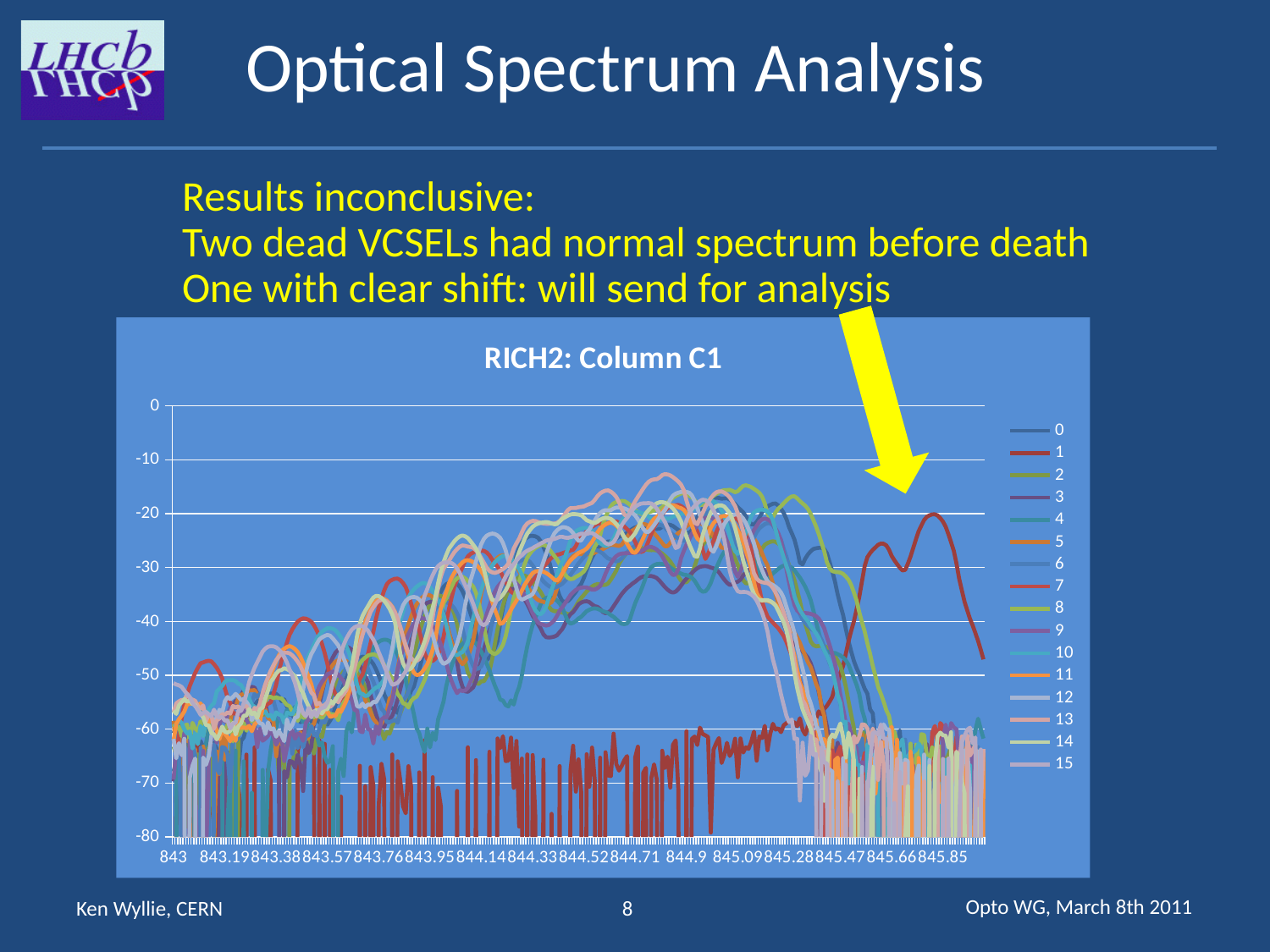

Optical Spectrum Analysis
Results inconclusive:
Two dead VCSELs had normal spectrum before death
One with clear shift: will send for analysis

### Chart: RICH2: Column C1

| Category |  |  |  |  |  |  |  |  |  |  |  |  |  |  |  |  |
|---|---|---|---|---|---|---|---|---|---|---|---|---|---|---|---|---|
| 843 | -60.783 | -210.0 | -63.215 | -69.693 | -67.868 | -58.442 | -60.832 | -61.945 | -59.042 | -69.334 | -59.465 | -62.12800000000002 | -61.8 | -56.943000000000005 | -56.56500000000001 | -51.469 |
| 843.01 | -59.601000000000006 | -72.536 | -64.725 | -65.71400000000003 | -65.976 | -64.01 | -60.62800000000002 | -64.05799999999999 | -59.867000000000004 | -63.754000000000005 | -59.368 | -59.036 | -65.404 | -55.201 | -57.16300000000001 | -51.70500000000001 |
| 843.02 | -63.86 | -210.0 | -63.537000000000006 | -210.0 | -210.0 | -59.69000000000001 | -63.516999999999996 | -61.215 | -59.54600000000001 | -63.867000000000004 | -58.255 | -58.146 | -62.586000000000006 | -54.838 | -55.575 | -51.870999999999995 |
| 843.03 | -63.955999999999996 | -210.0 | -62.063 | -64.407 | -66.85599999999998 | -68.748 | -80.839 | -58.02800000000001 | -61.328 | -64.966 | -58.862 | -57.488 | -64.844 | -54.559000000000005 | -54.993 | -52.157000000000004 |
| 843.04 | -60.244 | -62.973000000000006 | -61.786 | -210.0 | -66.9 | -62.013000000000005 | -63.071000000000005 | -55.279 | -59.372 | -60.70200000000001 | -60.064 | -56.71 | -61.776 | -54.8 | -54.42 | -52.838 |
| 843.05 | -64.05599999999998 | -68.81 | -78.07299999999998 | -210.0 | -210.0 | -62.155 | -64.13899999999998 | -53.603 | -59.12600000000001 | -210.0 | -60.79600000000003 | -55.423 | -210.0 | -53.385 | -54.89 | -53.49 |
| 843.06 | -59.885 | -64.77 | -62.309999999999995 | -70.2 | -210.0 | -62.324000000000005 | -68.959 | -51.997 | -62.26200000000002 | -62.06500000000001 | -60.407000000000004 | -55.29600000000003 | -69.02299999999998 | -54.185 | -54.69600000000001 | -54.002 |
| 843.07 | -62.707 | -210.0 | -64.62599999999996 | -66.84500000000001 | -66.17899999999999 | -210.0 | -62.52200000000001 | -50.779 | -58.812999999999995 | -67.057 | -63.591 | -55.28200000000001 | -66.798 | -54.515 | -55.289 | -55.056000000000004 |
| 843.08 | -61.585 | -62.213 | -65.86999999999999 | -210.0 | -210.0 | -63.72300000000001 | -64.782 | -49.578 | -59.835 | -67.243 | -60.779 | -54.92500000000001 | -65.45 | -54.72100000000001 | -55.491 | -55.697 |
| 843.09 | -66.218 | -62.929 | -64.634 | -210.0 | -210.0 | -210.0 | -210.0 | -48.609 | -60.479000000000006 | -90.384 | -62.78 | -55.51 | -210.0 | -55.697 | -56.433 | -56.388 |
| 843.1 | -62.19000000000001 | -78.62399999999998 | -210.0 | -76.713 | -210.0 | -210.0 | -63.446999999999996 | -47.771 | -58.534000000000006 | -210.0 | -59.405 | -55.22500000000002 | -210.0 | -56.157000000000004 | -57.109 | -57.340999999999994 |
| 843.11 | -63.335 | -66.51 | -68.813 | -66.87799999999999 | -63.843999999999994 | -63.22100000000001 | -72.87199999999999 | -47.60800000000001 | -61.22300000000001 | -64.027 | -61.26300000000001 | -56.17400000000001 | -65.263 | -55.60500000000001 | -57.833999999999996 | -57.004000000000005 |
| 843.12 | -65.488 | -70.849 | -63.064 | -210.0 | -62.67100000000001 | -66.483 | -66.44700000000005 | -47.413000000000004 | -58.77800000000001 | -85.505 | -58.46800000000001 | -57.148 | -66.60799999999999 | -58.516999999999996 | -59.191 | -56.77 |
| 843.13 | -60.879999999999995 | -77.333 | -78.384 | -65.981 | -59.95399999999999 | -210.0 | -63.876999999999995 | -47.315 | -58.864000000000004 | -65.187 | -56.29700000000001 | -58.641000000000005 | -65.081 | -57.340999999999994 | -59.312 | -57.23900000000001 |
| 843.14 | -62.60800000000001 | -72.57 | -65.463 | -210.0 | -60.96800000000001 | -210.0 | -210.0 | -47.423 | -60.642 | -61.69000000000001 | -55.655 | -58.355999999999995 | -61.212 | -57.281000000000006 | -60.69800000000002 | -57.588 |
| 843.15 | -62.575 | -68.46400000000003 | -71.74100000000004 | -210.0 | -59.277 | -81.695 | -62.836000000000006 | -47.962 | -60.888999999999996 | -60.368 | -55.167 | -58.958 | -58.815999999999995 | -59.948 | -60.95099999999999 | -56.38099999999999 |
| 843.16 | -63.62000000000001 | -65.725 | -210.0 | -210.0 | -60.17200000000001 | -64.14 | -67.094 | -48.60200000000001 | -59.458999999999996 | -62.526 | -52.986000000000004 | -60.201 | -57.78200000000001 | -58.364000000000004 | -61.9 | -57.576 |
| 843.1700000000003 | -70.051 | -210.0 | -210.0 | -65.843 | -60.06200000000001 | -68.299 | -68.27499999999999 | -49.480999999999995 | -59.855999999999995 | -59.48 | -52.509 | -61.882 | -56.393 | -58.02500000000001 | -60.909000000000006 | -57.855 |
| 843.18000000000029 | -63.289 | -76.86999999999999 | -64.98500000000001 | -210.0 | -63.977000000000004 | -59.616 | -63.312 | -50.541000000000004 | -59.764 | -57.13800000000001 | -51.991 | -60.073 | -56.967000000000006 | -57.209 | -59.52 | -57.72800000000002 |
| 843.19 | -67.935 | -210.0 | -210.0 | -62.93 | -210.0 | -65.647 | -63.497 | -52.403999999999996 | -59.983999999999995 | -58.59900000000001 | -51.22900000000001 | -60.843999999999994 | -54.809000000000005 | -57.29300000000001 | -60.464000000000006 | -58.419000000000004 |
| 843.2 | -210.0 | -64.32199999999999 | -210.0 | -59.839999999999996 | -78.081 | -59.01 | -64.60499999999999 | -54.133 | -59.315 | -57.164 | -50.934000000000005 | -61.440999999999995 | -54.015 | -56.879999999999995 | -60.64 | -58.352999999999994 |
| 843.21 | -68.55299999999998 | -210.0 | -66.10199999999999 | -59.339999999999996 | -64.94400000000005 | -58.661 | -71.55799999999999 | -55.085 | -58.406000000000006 | -55.98 | -50.92 | -62.256 | -54.436 | -57.12300000000001 | -60.306000000000004 | -59.879000000000005 |
| 843.22 | -65.051 | -81.096 | -59.776 | -55.406000000000006 | -210.0 | -55.78 | -60.999 | -57.089000000000006 | -62.274 | -56.16800000000001 | -50.876000000000005 | -61.005 | -54.024 | -55.70800000000001 | -58.806000000000004 | -58.946000000000005 |
| 843.23 | -64.46400000000003 | -210.0 | -210.0 | -54.767 | -63.985 | -55.955 | -62.24500000000001 | -57.058 | -59.12300000000001 | -55.694 | -51.086000000000006 | -62.181000000000004 | -53.458999999999996 | -55.964000000000006 | -60.983000000000004 | -58.829 |
| 843.24 | -67.432 | -70.804 | -60.66800000000001 | -54.529 | -210.0 | -54.17 | -61.62900000000001 | -57.779 | -61.121 | -56.452999999999996 | -51.583000000000006 | -57.927 | -53.952999999999996 | -55.77 | -59.464000000000006 | -56.575 |
| 843.25 | -62.19800000000002 | -75.043 | -59.349000000000004 | -53.737 | -210.0 | -53.617000000000004 | -57.815 | -58.02200000000001 | -60.439 | -57.488 | -51.78800000000001 | -59.759 | -54.607000000000006 | -56.5 | -58.916000000000004 | -56.656000000000006 |
| 843.26 | -61.53 | -210.0 | -59.204 | -52.753 | -65.962 | -53.446000000000005 | -58.354 | -58.36 | -58.864000000000004 | -56.363 | -52.639 | -59.68 | -54.419000000000004 | -55.69600000000001 | -57.489000000000004 | -55.17200000000001 |
| 843.27000000000032 | -59.547000000000004 | -64.712 | -57.22500000000002 | -52.764 | -210.0 | -53.31399999999999 | -55.848 | -58.078 | -60.284000000000006 | -58.213 | -53.486000000000004 | -59.852 | -54.943999999999996 | -55.70500000000001 | -57.472 | -53.471000000000004 |
| 843.28000000000031 | -58.184000000000005 | -210.0 | -57.306999999999995 | -52.577000000000005 | -210.0 | -52.787000000000006 | -56.013000000000005 | -58.343 | -58.22400000000001 | -59.28 | -54.339000000000006 | -59.376000000000005 | -55.72800000000002 | -56.848 | -56.274 | -51.29500000000002 |
| 843.2900000000003 | -56.70800000000001 | -210.0 | -57.02200000000001 | -52.14 | -71.799 | -52.815999999999995 | -55.033 | -57.409000000000006 | -58.575 | -60.194 | -55.493 | -60.39 | -58.323 | -57.02500000000001 | -57.231 | -49.882 |
| 843.3 | -55.609 | -63.385999999999996 | -56.694 | -52.302 | -210.0 | -52.72100000000001 | -53.478 | -56.682 | -57.66500000000001 | -59.078 | -55.83 | -59.13 | -57.327000000000005 | -56.04 | -56.92400000000001 | -48.613 |
| 843.31 | -54.836000000000006 | -210.0 | -56.474000000000004 | -53.346000000000004 | -210.0 | -53.49800000000001 | -54.066 | -56.139 | -56.42200000000001 | -63.336000000000006 | -56.653999999999996 | -58.619 | -58.22300000000001 | -56.418 | -57.936 | -47.576 |
| 843.31999999999971 | -54.29300000000001 | -210.0 | -57.043000000000006 | -53.616 | -210.0 | -53.88699999999999 | -53.403000000000006 | -57.039 | -55.757000000000005 | -59.857 | -57.324000000000005 | -58.569 | -58.935 | -55.26000000000001 | -56.29600000000003 | -46.609 |
| 843.3299999999997 | -53.965 | -210.0 | -57.412 | -54.287000000000006 | -67.55599999999998 | -56.586000000000006 | -53.59300000000001 | -56.29100000000001 | -55.14 | -62.15 | -57.063 | -56.076 | -59.02200000000001 | -53.26600000000001 | -55.974000000000004 | -45.59300000000001 |
| 843.33999999999969 | -53.909000000000006 | -210.0 | -57.10800000000001 | -55.09200000000001 | -86.91700000000004 | -56.26900000000001 | -54.039 | -55.72500000000002 | -54.826 | -61.761 | -56.685 | -54.42100000000001 | -60.879999999999995 | -51.63200000000001 | -54.24200000000001 | -45.033 |
| 843.34999999999968 | -53.28 | -67.46 | -57.13800000000001 | -57.858999999999995 | -67.901 | -57.909000000000006 | -54.19900000000001 | -55.258 | -54.026 | -61.23900000000001 | -57.59200000000001 | -52.413999999999994 | -58.734 | -50.315 | -52.809000000000005 | -44.69800000000002 |
| 843.35999999999967 | -53.448 | -69.57 | -58.88399999999999 | -57.747 | -63.753 | -58.22000000000001 | -54.104000000000006 | -55.023 | -53.99200000000001 | -60.107000000000006 | -57.352 | -50.083999999999996 | -60.044000000000004 | -49.13200000000001 | -51.22500000000002 | -44.591 |
| 843.37 | -53.29400000000001 | -210.0 | -60.322 | -59.999 | -61.082 | -58.564 | -54.688 | -53.443000000000005 | -54.27200000000001 | -61.33 | -58.213 | -48.636 | -59.869 | -48.150999999999996 | -50.536 | -44.627 |
| 843.38 | -53.466 | -210.0 | -61.077000000000005 | -63.667 | -59.749 | -65.05499999999999 | -56.585 | -51.76300000000001 | -54.07 | -62.873999999999995 | -56.870999999999995 | -47.388999999999996 | -61.385999999999996 | -47.19500000000002 | -49.688 | -44.800999999999995 |
| 843.39 | -53.910999999999994 | -210.0 | -68.513 | -61.827000000000005 | -57.23800000000002 | -60.418 | -57.74500000000001 | -49.29900000000003 | -54.24500000000001 | -61.9 | -57.26500000000002 | -46.31099999999999 | -60.305 | -46.539 | -49.141000000000005 | -45.241 |
| 843.4 | -54.802 | -210.0 | -63.897000000000006 | -210.0 | -58.499 | -62.869 | -58.545 | -47.28200000000001 | -54.29900000000003 | -61.27200000000001 | -57.449000000000005 | -45.486999999999995 | -61.14 | -46.042 | -49.006 | -45.77500000000001 |
| 843.41 | -54.49200000000001 | -210.0 | -63.437000000000005 | -67.78 | -57.92200000000001 | -62.656000000000006 | -61.136 | -45.582 | -54.895 | -65.973 | -58.864000000000004 | -45.06200000000001 | -62.22800000000002 | -45.805 | -48.697 | -46.62900000000001 |
| 843.42 | -55.79700000000001 | -210.0 | -210.0 | -68.938 | -56.408 | -61.48 | -62.906000000000006 | -43.909000000000006 | -55.526 | -63.433 | -56.931000000000004 | -44.749 | -58.209 | -45.800999999999995 | -48.858 | -47.650999999999996 |
| 843.43 | -56.471000000000004 | -210.0 | -66.589 | -65.893 | -57.369 | -61.19600000000001 | -60.007000000000005 | -42.474000000000004 | -55.72900000000001 | -61.17800000000001 | -57.10200000000001 | -44.58 | -60.018 | -45.92400000000001 | -49.12300000000001 | -48.972 |
| 843.43999999999971 | -57.42200000000001 | -210.0 | -66.268 | -66.048 | -56.42400000000001 | -62.153999999999996 | -64.532 | -41.479000000000006 | -56.76000000000001 | -60.24500000000001 | -57.251000000000005 | -44.787000000000006 | -59.203 | -46.309000000000005 | -49.751000000000005 | -50.083000000000006 |
| 843.4499999999997 | -58.063 | -210.0 | -64.119 | -67.17699999999998 | -55.858999999999995 | -62.5 | -60.17400000000001 | -40.66900000000001 | -57.474000000000004 | -61.759 | -56.322 | -45.13 | -57.892 | -46.843 | -50.16500000000001 | -51.452 |
| 843.4599999999997 | -57.66300000000001 | -63.986999999999995 | -65.237 | -64.729 | -57.49 | -62.95399999999999 | -63.524 | -40.02500000000001 | -58.479000000000006 | -60.79800000000002 | -55.09800000000001 | -45.7 | -57.69500000000002 | -47.497 | -51.345 | -53.305 |
| 843.47 | -58.715 | -61.69600000000001 | -65.661 | -66.71700000000003 | -57.76600000000001 | -60.56800000000001 | -60.962 | -39.64 | -57.117000000000004 | -61.044000000000004 | -52.385 | -46.54 | -54.661 | -48.29000000000001 | -52.59500000000001 | -55.488 |
| 843.48 | -58.388999999999996 | -60.398 | -65.52199999999999 | -71.481 | -58.69000000000001 | -61.72100000000001 | -63.351 | -39.433 | -57.898 | -62.16200000000001 | -49.78200000000001 | -47.689 | -52.67500000000001 | -49.443000000000005 | -53.31399999999999 | -57.03800000000001 |
| 843.49 | -58.38699999999999 | -64.338 | -64.925 | -61.789 | -57.465 | -61.894000000000005 | -61.388999999999996 | -39.483999999999995 | -57.815 | -58.836000000000006 | -47.803999999999995 | -48.948 | -49.489000000000004 | -50.757000000000005 | -54.677 | -57.60200000000001 |
| 843.5 | -57.66800000000001 | -61.949000000000005 | -61.703 | -64.44800000000002 | -60.712 | -61.614000000000004 | -61.114000000000004 | -39.704 | -57.214000000000006 | -58.16600000000001 | -46.342 | -50.23900000000001 | -47.379999999999995 | -51.848 | -55.747 | -56.067 |
| 843.51 | -58.476000000000006 | -63.184000000000005 | -61.563 | -63.345 | -59.153999999999996 | -59.399 | -59.413999999999994 | -40.053000000000004 | -57.54600000000001 | -56.56 | -45.373000000000005 | -51.62000000000001 | -46.085 | -53.18 | -56.916999999999994 | -57.79100000000001 |
| 843.52 | -59.17200000000001 | -61.153000000000006 | -64.548 | -58.563 | -61.118 | -59.033 | -60.948 | -40.703 | -57.79200000000002 | -55.362 | -44.259 | -53.588 | -45.17100000000001 | -53.734 | -56.749 | -56.683 |
| 843.53 | -57.687000000000005 | -210.0 | -61.513000000000005 | -57.78800000000001 | -60.903000000000006 | -57.203 | -61.318 | -41.642 | -56.96800000000001 | -53.376999999999995 | -43.19900000000001 | -55.757000000000005 | -44.204 | -55.400999999999996 | -56.429 | -57.658 |
| 843.54 | -58.806000000000004 | -62.071000000000005 | -60.919000000000004 | -55.349000000000004 | -63.048 | -54.361000000000004 | -59.843999999999994 | -42.771 | -57.72100000000001 | -52.050999999999995 | -42.49200000000001 | -56.743 | -43.339000000000006 | -55.109 | -56.679 | -56.367000000000004 |
| 843.55 | -59.01 | -210.0 | -61.45099999999999 | -53.231 | -62.46800000000001 | -52.73900000000001 | -58.448 | -44.213 | -57.898 | -51.183 | -41.915 | -57.219 | -42.949999999999996 | -55.939 | -57.09300000000001 | -56.076 |
| 843.56 | -58.893 | -62.72000000000001 | -58.863 | -50.95399999999999 | -65.114 | -50.955 | -58.783 | -45.916000000000004 | -57.247 | -50.485 | -41.556999999999995 | -56.64 | -42.694 | -55.489000000000004 | -56.26900000000001 | -55.888 |
| 843.57 | -59.152 | -210.0 | -57.413999999999994 | -49.12600000000001 | -66.231 | -49.879000000000005 | -57.391000000000005 | -47.939 | -56.653999999999996 | -49.78200000000001 | -41.26800000000002 | -56.81699999999999 | -42.5 | -55.013999999999996 | -56.315999999999995 | -55.044000000000004 |
| 843.58 | -58.391000000000005 | -67.509 | -54.633 | -47.757000000000005 | -65.91400000000004 | -48.806000000000004 | -56.57 | -50.327000000000005 | -57.22800000000002 | -49.604000000000006 | -41.247 | -57.737 | -42.656000000000006 | -55.852999999999994 | -54.686 | -53.42400000000001 |
| 843.59 | -57.501000000000005 | -69.037 | -53.471000000000004 | -46.681000000000004 | -63.150999999999996 | -48.055 | -54.9 | -52.443000000000005 | -57.19500000000002 | -49.29900000000003 | -41.388999999999996 | -57.579 | -43.16300000000001 | -55.438 | -55.26200000000002 | -51.332 |
| 843.6 | -55.462 | -210.0 | -51.95399999999999 | -45.78500000000001 | -210.0 | -47.446000000000005 | -53.645 | -53.493 | -57.426 | -49.524 | -41.66300000000001 | -57.503 | -43.800999999999995 | -54.29900000000003 | -54.61 | -49.827000000000005 |
| 843.61 | -54.823 | -210.0 | -50.95099999999999 | -45.26500000000002 | -67.74100000000004 | -47.20500000000001 | -52.24200000000001 | -54.156000000000006 | -58.351 | -49.851 | -42.253 | -56.423 | -44.435 | -55.027 | -53.697 | -47.829 |
| 843.62 | -53.24 | -72.514 | -50.019000000000005 | -44.952 | -65.477 | -47.079 | -50.69200000000002 | -54.73300000000001 | -56.376999999999995 | -50.513999999999996 | -42.994 | -56.78500000000001 | -45.509 | -54.02 | -53.345 | -45.91 |
| 843.63 | -51.69200000000002 | -210.0 | -49.253 | -44.69900000000001 | -68.698 | -47.185 | -49.818999999999996 | -54.37 | -55.016000000000005 | -51.024 | -43.761 | -55.821000000000005 | -46.833999999999996 | -53.472 | -52.641000000000005 | -44.367000000000004 |
| 843.64 | -50.372 | -210.0 | -49.109 | -44.66500000000001 | -60.378 | -47.363 | -48.51 | -54.01 | -54.28500000000001 | -52.544000000000004 | -44.618 | -54.73300000000001 | -48.091 | -52.73600000000001 | -52.157000000000004 | -43.201 |
| 843.65 | -48.98 | -210.0 | -48.659000000000006 | -44.882 | -58.849999999999994 | -47.945 | -47.870999999999995 | -54.251000000000005 | -52.485 | -53.394000000000005 | -45.818 | -53.2 | -49.376999999999995 | -51.400999999999996 | -50.476000000000006 | -42.315 |
| 843.66 | -48.09600000000001 | -210.0 | -48.77 | -45.257000000000005 | -60.59600000000001 | -48.513999999999996 | -47.315 | -53.036 | -51.155 | -54.54600000000001 | -47.53200000000001 | -50.652 | -51.246 | -50.26300000000001 | -48.443999999999996 | -41.547000000000004 |
| 843.6700000000003 | -47.382 | -210.0 | -49.19500000000002 | -46.031000000000006 | -56.79300000000001 | -49.44 | -47.055 | -52.704 | -50.117000000000004 | -56.455999999999996 | -49.645 | -48.2 | -53.60200000000001 | -48.65 | -45.583999999999996 | -41.101000000000006 |
| 843.68000000000029 | -46.978 | -210.0 | -49.518 | -46.802 | -54.403000000000006 | -50.364000000000004 | -47.127 | -52.144000000000005 | -48.77200000000001 | -56.53200000000001 | -51.815999999999995 | -45.8 | -55.74500000000001 | -46.64 | -42.613 | -40.866 |
| 843.69 | -46.749 | -66.798 | -50.251000000000005 | -48.083000000000006 | -52.781000000000006 | -51.784000000000006 | -47.315 | -50.650999999999996 | -47.771 | -60.343999999999994 | -53.309999999999995 | -43.526 | -55.846999999999994 | -44.336000000000006 | -40.357 | -40.758 |
| 843.7 | -46.545 | -210.0 | -51.176 | -49.034000000000006 | -51.053000000000004 | -52.478 | -47.7 | -49.822 | -47.16500000000001 | -60.574000000000005 | -53.458 | -41.556000000000004 | -55.273 | -42.493 | -39.005 | -40.926 |
| 843.71 | -46.59 | -70.57299999999998 | -52.19800000000002 | -50.183 | -49.572 | -54.633 | -48.059000000000005 | -48.197 | -46.688 | -57.302 | -53.865 | -40.061 | -55.93 | -40.913000000000004 | -38.023 | -41.209 |
| 843.72 | -46.79300000000001 | -210.0 | -54.09500000000001 | -51.29700000000001 | -47.74200000000001 | -55.62800000000002 | -48.71800000000001 | -46.07 | -46.330999999999996 | -59.982 | -53.73900000000001 | -38.940999999999995 | -55.418 | -39.583000000000006 | -37.184000000000005 | -41.72300000000001 |
| 843.73 | -47.27500000000001 | -67.02599999999998 | -55.472 | -53.68 | -46.209 | -56.89 | -50.04 | -43.985 | -46.19500000000002 | -60.203 | -53.16500000000001 | -37.73800000000002 | -55.489000000000004 | -38.21800000000001 | -36.300999999999995 | -42.566 |
| 843.74 | -47.910999999999994 | -70.468 | -57.413999999999994 | -55.577000000000005 | -44.976000000000006 | -58.082 | -51.16900000000001 | -41.88699999999999 | -46.091 | -62.66500000000001 | -52.691 | -36.781000000000006 | -54.923 | -37.379999999999995 | -35.572 | -43.376999999999995 |
| 843.75 | -48.903000000000006 | -210.0 | -57.986000000000004 | -57.26300000000001 | -44.19900000000001 | -58.704 | -52.607000000000006 | -39.46 | -46.26800000000002 | -59.407000000000004 | -52.26200000000002 | -36.204 | -55.007000000000005 | -36.681000000000004 | -35.25 | -44.432 |
| 843.76 | -50.03800000000001 | -73.94700000000005 | -60.66300000000001 | -58.71 | -43.786 | -59.436 | -54.755 | -37.435 | -46.591 | -60.946000000000005 | -52.075 | -35.915 | -54.12000000000001 | -36.197 | -35.29800000000002 | -45.731 |
| 843.77000000000032 | -51.38099999999999 | -66.44300000000003 | -60.23900000000001 | -58.885999999999996 | -43.513999999999996 | -58.96 | -56.214000000000006 | -35.756 | -47.216 | -58.231 | -51.449999999999996 | -35.76200000000002 | -53.277 | -36.021 | -35.624 | -46.92100000000001 |
| 843.78000000000031 | -53.513000000000005 | -69.27199999999999 | -61.828 | -59.636 | -43.385 | -57.92200000000001 | -56.752 | -34.26200000000002 | -48.058 | -57.812999999999995 | -50.76500000000002 | -35.826 | -51.900999999999996 | -36.06200000000001 | -36.16600000000001 | -48.279 |
| 843.7900000000003 | -54.648 | -210.0 | -60.555 | -58.277 | -43.42400000000001 | -56.619 | -58.72900000000001 | -33.09500000000001 | -48.821000000000005 | -57.818999999999996 | -49.29600000000003 | -36.13200000000001 | -49.357 | -36.306999999999995 | -36.83 | -49.452 |
| 843.8 | -55.888 | -210.0 | -60.836999999999996 | -58.213 | -43.631 | -54.31699999999999 | -58.691 | -32.536 | -49.893 | -55.956999999999994 | -47.509 | -36.66000000000001 | -47.42200000000001 | -36.73200000000002 | -37.659000000000006 | -50.77800000000001 |
| 843.81 | -56.114000000000004 | -64.696 | -59.375 | -57.516999999999996 | -44.209 | -53.971000000000004 | -58.49 | -32.26000000000001 | -50.59800000000001 | -54.604000000000006 | -45.888999999999996 | -37.28200000000001 | -45.010999999999996 | -37.388999999999996 | -38.701 | -51.776 |
| 843.81999999999971 | -56.312 | -210.0 | -58.385999999999996 | -56.21800000000001 | -45.147000000000006 | -51.558 | -58.26200000000002 | -32.07 | -52.257000000000005 | -52.012 | -43.92400000000001 | -38.24 | -42.03 | -38.335 | -40.16200000000001 | -51.62200000000002 |
| 843.8299999999997 | -57.005 | -65.968 | -58.31399999999999 | -54.473000000000006 | -46.256 | -48.838 | -58.818999999999996 | -32.056999999999995 | -53.469 | -48.982 | -41.79700000000001 | -39.681000000000004 | -40.002 | -39.552 | -42.92400000000001 | -51.396 |
| 843.83999999999969 | -55.78 | -69.641 | -57.050999999999995 | -52.503 | -47.836000000000006 | -46.06200000000001 | -56.88099999999999 | -32.31699999999999 | -54.109 | -46.803000000000004 | -39.909000000000006 | -41.324000000000005 | -38.469 | -41.003 | -46.061 | -50.79400000000001 |
| 843.84999999999968 | -55.77200000000001 | -74.294 | -55.73500000000002 | -50.335 | -49.136 | -43.858999999999995 | -54.69000000000001 | -32.873000000000005 | -55.201 | -45.143 | -38.112 | -42.88099999999999 | -37.026 | -42.873000000000005 | -47.77 | -50.042 |
| 843.85999999999967 | -54.79100000000001 | -75.616 | -54.303999999999995 | -48.113 | -50.949000000000005 | -42.127 | -54.073 | -33.63500000000001 | -55.367000000000004 | -43.71800000000001 | -36.573 | -44.759 | -36.213 | -44.465 | -48.734 | -49.253 |
| 843.87 | -54.303000000000004 | -66.861 | -52.015 | -45.60200000000001 | -53.23900000000001 | -40.534000000000006 | -52.983000000000004 | -35.009 | -55.979000000000006 | -42.345 | -35.52 | -46.685 | -35.749 | -45.82 | -48.983999999999995 | -47.99200000000001 |
| 843.88 | -52.843 | -70.71700000000003 | -49.352999999999994 | -43.676 | -55.003 | -39.134 | -51.559000000000005 | -36.73200000000002 | -54.78200000000001 | -41.312999999999995 | -34.67 | -48.29300000000001 | -35.523 | -46.800999999999995 | -48.70200000000001 | -45.779 |
| 843.89 | -52.08 | -210.0 | -46.553000000000004 | -42.256 | -57.19800000000002 | -37.805 | -49.372 | -38.378 | -54.22100000000001 | -40.480000000000004 | -34.076 | -49.512 | -35.45399999999999 | -47.333000000000006 | -47.962 | -42.830999999999996 |
| 843.9 | -50.309000000000005 | -210.0 | -44.185 | -40.697 | -59.784000000000006 | -36.835 | -46.645 | -39.79100000000001 | -53.96800000000001 | -39.888 | -33.56800000000001 | -49.949999999999996 | -35.558 | -47.326 | -47.006 | -40.52500000000001 |
| 843.91 | -49.005 | -68.02599999999998 | -42.16800000000001 | -39.156000000000006 | -60.734 | -36.118 | -45.38099999999999 | -41.639 | -53.008 | -39.501000000000005 | -33.184000000000005 | -49.88099999999999 | -35.932 | -46.993 | -46.181000000000004 | -38.79300000000001 |
| 843.92 | -46.908 | -210.0 | -40.49800000000001 | -37.704 | -62.73800000000002 | -35.607000000000006 | -43.915 | -43.848 | -51.938 | -39.376999999999995 | -32.897000000000006 | -49.42400000000001 | -36.537000000000006 | -46.103 | -45.041000000000004 | -36.991 |
| 843.93 | -43.943999999999996 | -62.036 | -39.010999999999996 | -36.852 | -64.222 | -35.186 | -42.26500000000002 | -45.946999999999996 | -50.852999999999994 | -39.496 | -32.86 | -48.76200000000002 | -37.516999999999996 | -44.857 | -43.69500000000002 | -35.212 |
| 843.93999999999971 | -41.75 | -210.0 | -37.86 | -36.53200000000001 | -59.888 | -35.058 | -40.985 | -47.021 | -49.433 | -39.704 | -33.09800000000001 | -47.919000000000004 | -39.104000000000006 | -43.567 | -42.006 | -33.93 |
| 843.9499999999997 | -40.418 | -210.0 | -36.72600000000001 | -36.370000000000005 | -63.38099999999999 | -35.16800000000001 | -39.74200000000001 | -47.336999999999996 | -47.569 | -40.197 | -33.59300000000001 | -46.624 | -40.869 | -41.948 | -39.73900000000001 | -32.569 |
| 843.9599999999997 | -38.92 | -68.909 | -35.888 | -36.352 | -60.676 | -35.438 | -38.606 | -47.330999999999996 | -45.061 | -40.897000000000006 | -34.309999999999995 | -45.26200000000002 | -42.543000000000006 | -39.153999999999996 | -37.461000000000006 | -31.396999999999988 |
| 843.97 | -37.257000000000005 | -210.0 | -35.326 | -36.49800000000001 | -62.015 | -35.913000000000004 | -37.661 | -46.919000000000004 | -42.516999999999996 | -41.79600000000003 | -35.07 | -43.385999999999996 | -44.4 | -36.26000000000001 | -35.355999999999995 | -30.408999999999985 |
| 843.98 | -35.69800000000002 | -70.86 | -35.16600000000001 | -36.74 | -58.16900000000001 | -36.647000000000006 | -36.977000000000004 | -46.066 | -40.67100000000001 | -42.95099999999999 | -36.03800000000001 | -39.779 | -46.03 | -33.846999999999994 | -32.888999999999996 | -29.718 |
| 843.99 | -34.476000000000006 | -74.349 | -35.259 | -37.241 | -56.574000000000005 | -37.604000000000006 | -36.552 | -44.907000000000004 | -38.59300000000001 | -44.332 | -37.086000000000006 | -37.548 | -47.28 | -31.664 | -30.665 | -29.29599999999999 |
| 844 | -33.59900000000001 | -210.0 | -35.524 | -38.286 | -54.875 | -38.781000000000006 | -36.385999999999996 | -42.882 | -36.664 | -45.878 | -38.70200000000001 | -35.912 | -47.891000000000005 | -30.214 | -28.98799999999999 | -29.08 |
| 844.01 | -33.086999999999996 | -210.0 | -36.012 | -40.002 | -52.004000000000005 | -40.184000000000005 | -36.463 | -40.16600000000001 | -35.677 | -47.779 | -40.72600000000001 | -34.508 | -47.653000000000006 | -29.47499999999999 | -27.659 | -29.033 |
| 844.02 | -32.845 | -210.0 | -36.575 | -42.16300000000001 | -50.015 | -42.02500000000001 | -36.62900000000001 | -37.717000000000006 | -34.631 | -49.645 | -42.894000000000005 | -32.939 | -47.27200000000001 | -28.732 | -26.48199999999999 | -29.06499999999999 |
| 844.03 | -32.73800000000002 | -210.0 | -37.392 | -43.683 | -48.289 | -43.861000000000004 | -36.999 | -35.536 | -33.556999999999995 | -51.10800000000001 | -45.026 | -31.832 | -46.407000000000004 | -27.9 | -25.79899999999999 | -29.172 |
| 844.04 | -32.76800000000002 | -210.0 | -38.63800000000001 | -45.469 | -46.749 | -45.249 | -37.573 | -33.553999999999995 | -32.497 | -52.333000000000006 | -46.127 | -30.956 | -45.448 | -27.145 | -25.121 | -29.527 |
| 844.05 | -33.019000000000005 | -71.45 | -40.452 | -47.548 | -45.458999999999996 | -46.283 | -38.503 | -32.287000000000006 | -32.005 | -53.302 | -46.29500000000002 | -30.191 | -44.143 | -26.573 | -24.59 | -30.187 |
| 844.06 | -33.553000000000004 | -210.0 | -42.916999999999994 | -50.476000000000006 | -44.72200000000002 | -47.252 | -39.684000000000005 | -31.065999999999985 | -31.75 | -52.741 | -45.95399999999999 | -29.57 | -42.458999999999996 | -26.11700000000001 | -24.21 | -31.013000000000005 |
| 844.07 | -34.385999999999996 | -210.0 | -45.643 | -52.131 | -44.167 | -47.943000000000005 | -41.335 | -29.938 | -31.682 | -52.913999999999994 | -45.712 | -29.035 | -40.01 | -25.892 | -24.042 | -32.201 |
| 844.08 | -35.52 | -210.0 | -47.43 | -52.975 | -43.73600000000001 | -47.352999999999994 | -43.486000000000004 | -28.76799999999999 | -31.98799999999999 | -52.827000000000005 | -44.996 | -28.696000000000005 | -36.923 | -25.966999999999985 | -24.19 | -33.27500000000001 |
| 844.09 | -36.99800000000001 | -63.358999999999995 | -49.49800000000001 | -53.063 | -43.51 | -46.689 | -45.66300000000001 | -27.94499999999999 | -32.482 | -52.327000000000005 | -43.701 | -28.623 | -34.611000000000004 | -26.109000000000005 | -24.524 | -34.376999999999995 |
| 844.1 | -38.526 | -210.0 | -50.357 | -52.67400000000001 | -43.516999999999996 | -45.155 | -47.139 | -27.462999999999983 | -32.971000000000004 | -51.139 | -41.446000000000005 | -28.74 | -32.352 | -26.172999999999988 | -25.11000000000001 | -35.472 |
| 844.11 | -40.071000000000005 | -210.0 | -51.042 | -52.22300000000001 | -43.72600000000001 | -43.46800000000001 | -48.312999999999995 | -27.21 | -33.54 | -50.133 | -39.358 | -28.995999999999984 | -30.714 | -26.345 | -25.780999999999985 | -36.771 |
| 844.12 | -42.113 | -65.74 | -51.363 | -51.03800000000001 | -44.048 | -40.895 | -48.840999999999994 | -26.954 | -34.68 | -47.548 | -37.469 | -29.399 | -28.878 | -26.81100000000001 | -26.457999999999988 | -38.23000000000001 |
| 844.13 | -44.681000000000004 | -210.0 | -51.62200000000002 | -48.974000000000004 | -44.787000000000006 | -37.482 | -48.74 | -26.829 | -36.609 | -44.689 | -35.81099999999999 | -29.978 | -27.11900000000001 | -27.42799999999999 | -27.511 | -39.577000000000005 |
| 844.14 | -46.553999999999995 | -210.0 | -51.1 | -47.142 | -45.66200000000001 | -34.703 | -48.32 | -26.832 | -38.54600000000001 | -42.215 | -34.12300000000001 | -30.701 | -25.61100000000001 | -28.25999999999999 | -28.83700000000001 | -40.455999999999996 |
| 844.15 | -47.177 | -210.0 | -51.09200000000001 | -45.12500000000002 | -46.758 | -32.983999999999995 | -46.983000000000004 | -26.905999999999985 | -40.99500000000001 | -40.325 | -32.6 | -31.577000000000005 | -24.635000000000005 | -29.15000000000001 | -30.427 | -40.704 |
| 844.16 | -47.17100000000001 | -210.0 | -50.194 | -43.308 | -47.861000000000004 | -31.596 | -45.852 | -27.207 | -43.846999999999994 | -38.633 | -31.46799999999999 | -32.864000000000004 | -24.08199999999999 | -30.04599999999999 | -32.53500000000001 | -40.325 |
| 844.1700000000003 | -46.62900000000001 | -64.196 | -49.231 | -41.62600000000001 | -49.056999999999995 | -30.508 | -42.852 | -27.739 | -45.434000000000005 | -37.12000000000001 | -30.505 | -34.752 | -23.825 | -30.615 | -34.71 | -39.139 |
| 844.18000000000029 | -45.913000000000004 | -210.0 | -47.021 | -40.212 | -50.536 | -29.508 | -40.06200000000001 | -28.52 | -45.868 | -35.641000000000005 | -29.668 | -36.322 | -23.693 | -30.892 | -35.965 | -37.864000000000004 |
| 844.19 | -44.978 | -210.0 | -44.189 | -38.556999999999995 | -51.919000000000004 | -28.724 | -38.403999999999996 | -29.181 | -46.083000000000006 | -34.509 | -28.985999999999983 | -37.76900000000001 | -23.774 | -30.988999999999983 | -36.188 | -36.882 |
| 844.2 | -43.67100000000001 | -61.72500000000002 | -41.446000000000005 | -36.839999999999996 | -53.06 | -28.159 | -36.99500000000001 | -29.836 | -45.77200000000001 | -33.6 | -28.536 | -39.142 | -24.042 | -30.838 | -35.961000000000006 | -35.636 |
| 844.21 | -40.326 | -63.523 | -39.312 | -35.751000000000005 | -54.53500000000001 | -27.82 | -35.506 | -30.624 | -45.213 | -32.975 | -28.129 | -40.458 | -24.515 | -30.58199999999999 | -35.594 | -33.952999999999996 |
| 844.22 | -37.54 | -61.306000000000004 | -37.02200000000001 | -34.964000000000006 | -54.67200000000001 | -27.713 | -34.072 | -31.684 | -44.346999999999994 | -32.499 | -27.830000000000005 | -40.286 | -25.437 | -30.274 | -35.026 | -32.66900000000001 |
| 844.23 | -35.403999999999996 | -65.913 | -35.482 | -34.406000000000006 | -55.53200000000001 | -27.854 | -32.364000000000004 | -32.556000000000004 | -42.774 | -32.241 | -27.861 | -39.573 | -26.800999999999988 | -29.896 | -34.277 | -31.672999999999988 |
| 844.24 | -33.392 | -65.863 | -34.281000000000006 | -34.09500000000001 | -55.78500000000001 | -28.14 | -31.168 | -33.677 | -40.445 | -32.153999999999996 | -28.107 | -38.741 | -28.707999999999988 | -29.254 | -33.29600000000003 | -30.78799999999999 |
| 844.25 | -31.494 | -61.553999999999995 | -33.42500000000001 | -33.965 | -54.659000000000006 | -28.49799999999999 | -30.191 | -34.486999999999995 | -37.858 | -32.217000000000006 | -28.459 | -37.800000000000004 | -30.283999999999985 | -27.951 | -31.874 | -30.107 |
| 844.26 | -29.776 | -70.87499999999999 | -32.749 | -33.967000000000006 | -55.435 | -29.057 | -29.521 | -34.833000000000006 | -35.642 | -32.476000000000006 | -28.916 | -36.96800000000001 | -31.99 | -26.449 | -30.239 | -29.347 |
| 844.27000000000032 | -27.826 | -62.185 | -32.22500000000002 | -34.02800000000001 | -53.478 | -29.742999999999984 | -29.122 | -35.02 | -34.12800000000002 | -32.937000000000005 | -29.56499999999999 | -36.15 | -33.88699999999999 | -25.485999999999983 | -28.495999999999984 | -28.715 |
| 844.28000000000031 | -26.37 | -78.07799999999999 | -31.747 | -34.346000000000004 | -52.17 | -30.681 | -28.812 | -34.994 | -32.656000000000006 | -33.586999999999996 | -30.318 | -35.323 | -35.527 | -24.636 | -27.126 | -28.136 |
| 844.2900000000003 | -25.41999999999999 | -65.46700000000003 | -31.512 | -35.02200000000001 | -50.061 | -31.535 | -28.622 | -34.664 | -31.021 | -34.32 | -31.288999999999984 | -34.276 | -35.971000000000004 | -23.46499999999999 | -25.896 | -27.704999999999988 |
| 844.3 | -24.792 | -210.0 | -31.47999999999999 | -35.879000000000005 | -47.158 | -32.475 | -28.52 | -34.179 | -29.378 | -35.26800000000002 | -32.524 | -33.24200000000001 | -35.761 | -22.418 | -24.741 | -27.209 |
| 844.31 | -24.377 | -64.68199999999999 | -31.695 | -36.78500000000001 | -44.601000000000006 | -33.349999999999994 | -28.56899999999999 | -33.706 | -28.15700000000001 | -36.177 | -34.08 | -32.438 | -35.469 | -21.822 | -23.706 | -26.875 |
| 844.31999999999971 | -24.135000000000005 | -210.0 | -32.173 | -37.784000000000006 | -42.473000000000006 | -34.213 | -28.96499999999999 | -33.16800000000001 | -27.38199999999999 | -37.22800000000002 | -35.524 | -31.678 | -35.273 | -21.508 | -23.044 | -26.63000000000001 |
| 844.3299999999997 | -24.11700000000001 | -64.798 | -32.731 | -38.939 | -40.658 | -34.985 | -29.61800000000001 | -32.439 | -26.779 | -38.438 | -36.945 | -31.029 | -34.913999999999994 | -21.33100000000001 | -22.44199999999999 | -26.393999999999988 |
| 844.33999999999969 | -24.197 | -76.338 | -33.332 | -39.773 | -39.315 | -35.594 | -30.364999999999988 | -31.836 | -26.367 | -39.471000000000004 | -37.949999999999996 | -30.72899999999999 | -33.923 | -21.358 | -22.06 | -26.071000000000005 |
| 844.34999999999968 | -24.460999999999984 | -210.0 | -33.876000000000005 | -40.493 | -38.056999999999995 | -36.03200000000001 | -31.163 | -31.20299999999999 | -26.057 | -40.234 | -38.491 | -30.61600000000001 | -32.19000000000001 | -21.54899999999999 | -21.838 | -25.823 |
| 844.35999999999967 | -25.1 | -210.0 | -34.550000000000004 | -41.328 | -36.786 | -36.243 | -31.92399999999999 | -30.47899999999999 | -25.845 | -40.483999999999995 | -38.66500000000001 | -30.645 | -30.42099999999999 | -21.715 | -21.695 | -25.53 |
| 844.37 | -26.164 | -65.664 | -35.45099999999999 | -42.395 | -36.023 | -36.357 | -32.573 | -29.855 | -25.803999999999988 | -40.636 | -38.182 | -30.773 | -28.912 | -21.805 | -21.61300000000001 | -25.28199999999999 |
| 844.38 | -27.34 | -210.0 | -36.351 | -42.92800000000001 | -35.648 | -36.586000000000006 | -33.06200000000001 | -29.355 | -25.971 | -40.774 | -37.22800000000002 | -31.006 | -27.46499999999999 | -21.87 | -21.539 | -25.001 |
| 844.39 | -28.648 | -210.0 | -37.241 | -43.001000000000005 | -35.499 | -36.747 | -33.427 | -28.669 | -26.49499999999999 | -40.66300000000001 | -35.650999999999996 | -31.332999999999988 | -26.053 | -21.874 | -21.636 | -24.888 |
| 844.4 | -30.536 | -75.71 | -37.876999999999995 | -42.937000000000005 | -35.555 | -36.445 | -33.73900000000001 | -28.19 | -27.15400000000001 | -40.28500000000001 | -34.13500000000001 | -31.731000000000005 | -24.72499999999999 | -21.82 | -21.839 | -24.822 |
| 844.41 | -32.393 | -210.0 | -38.09200000000001 | -42.821000000000005 | -35.77800000000001 | -35.515 | -33.787000000000006 | -27.818 | -27.82 | -39.81099999999999 | -32.852999999999994 | -32.247 | -23.684 | -21.832999999999988 | -21.960999999999984 | -24.678999999999988 |
| 844.42 | -33.809000000000005 | -210.0 | -38.127 | -42.59500000000001 | -36.127 | -33.92100000000001 | -33.564 | -27.642 | -28.45999999999999 | -39.003 | -31.41 | -32.427 | -23.098 | -21.735 | -21.938 | -24.514 |
| 844.43 | -35.29800000000002 | -66.841 | -38.241 | -41.986999999999995 | -36.652 | -32.39 | -33.29900000000003 | -27.518 | -29.355 | -38.001000000000005 | -29.951 | -31.932 | -22.71 | -21.358 | -21.44199999999999 | -24.300999999999988 |
| 844.43999999999971 | -36.247 | -210.0 | -38.385999999999996 | -41.406000000000006 | -37.5 | -31.373 | -32.983999999999995 | -27.339 | -30.24799999999999 | -37.340999999999994 | -28.916 | -31.072 | -22.49499999999999 | -20.818 | -20.959 | -24.297 |
| 844.4499999999997 | -36.382999999999996 | -210.0 | -38.435 | -40.461000000000006 | -38.69600000000001 | -30.398 | -32.465 | -27.161 | -31.300999999999988 | -36.643 | -27.991 | -30.127 | -22.528 | -20.036 | -20.666 | -24.433 |
| 844.4599999999997 | -36.23800000000002 | -210.0 | -38.648 | -39.369 | -39.958999999999996 | -29.327000000000005 | -31.89 | -26.984 | -31.893999999999988 | -35.896 | -26.58499999999999 | -29.31100000000001 | -22.694 | -19.351 | -20.371 | -24.495999999999984 |
| 844.47 | -35.753 | -67.68199999999999 | -38.62600000000001 | -38.667 | -40.402 | -28.408999999999985 | -31.344 | -26.813 | -32.149 | -35.115 | -24.93 | -28.661 | -23.047 | -18.957 | -20.161 | -24.359000000000005 |
| 844.48 | -35.121 | -63.075 | -38.02800000000001 | -38.26300000000001 | -40.277 | -27.884 | -30.624 | -26.709 | -32.06800000000001 | -34.580999999999996 | -23.832999999999988 | -28.193 | -23.607 | -18.954999999999988 | -20.06 | -24.236 |
| 844.49 | -34.502 | -71.597 | -37.20200000000001 | -37.574000000000005 | -39.937000000000005 | -27.545 | -29.977 | -26.031 | -31.719 | -34.16500000000001 | -23.271999999999988 | -27.734000000000005 | -24.42099999999999 | -18.94399999999999 | -20.093 | -24.11800000000001 |
| 844.5 | -33.659000000000006 | -65.614 | -36.326 | -36.821000000000005 | -39.45399999999999 | -27.477 | -29.231000000000005 | -24.960999999999984 | -31.454999999999988 | -33.858999999999995 | -22.96199999999999 | -27.25999999999999 | -25.053999999999988 | -18.807 | -20.163 | -23.88599999999999 |
| 844.51 | -33.012 | -71.65099999999998 | -35.65 | -36.486000000000004 | -39.14 | -27.511 | -28.632 | -24.34 | -31.13400000000001 | -33.713 | -22.763 | -27.052 | -24.954999999999988 | -18.728 | -20.29 | -23.702 |
| 844.52 | -31.892 | -210.0 | -35.056999999999995 | -36.315 | -38.619 | -27.588999999999984 | -28.02 | -23.939 | -30.69 | -33.67200000000001 | -22.64 | -26.822 | -24.161 | -18.652 | -20.736999999999988 | -23.74799999999999 |
| 844.53 | -30.43 | -64.644 | -34.45099999999999 | -36.261 | -38.107000000000006 | -27.56 | -27.485999999999983 | -23.251 | -29.890999999999988 | -33.70200000000001 | -22.645 | -26.466999999999985 | -23.465999999999983 | -18.395 | -21.216 | -23.745999999999984 |
| 844.54 | -29.22499999999999 | -70.68099999999998 | -33.964000000000006 | -36.423 | -37.842 | -27.498999999999985 | -27.112 | -22.759 | -28.681 | -33.86 | -22.75999999999999 | -25.853000000000005 | -22.938 | -18.2 | -21.414 | -23.624 |
| 844.55 | -28.121 | -63.415 | -33.515 | -36.829 | -37.637 | -27.45999999999999 | -26.832999999999988 | -22.465999999999983 | -27.24 | -34.11 | -23.08799999999999 | -25.232 | -22.097 | -17.997 | -21.607 | -23.61000000000001 |
| 844.56 | -27.219 | -69.431 | -33.212 | -37.17500000000001 | -37.58 | -27.242999999999984 | -26.712 | -22.13700000000001 | -26.11700000000001 | -34.076 | -23.861 | -24.399 | -21.273 | -17.449 | -21.739 | -23.864 |
| 844.57 | -26.576 | -210.0 | -33.072 | -37.29300000000001 | -37.66000000000001 | -27.018999999999988 | -26.81400000000001 | -21.838 | -25.319 | -33.835 | -24.797 | -23.478 | -20.433 | -16.76399999999999 | -21.492999999999984 | -24.247 |
| 844.58 | -26.008 | -65.294 | -33.119 | -37.70800000000001 | -37.882 | -26.874 | -27.075 | -21.803 | -24.004 | -33.419000000000004 | -25.505 | -22.74799999999999 | -19.874 | -16.222999999999985 | -21.102 | -24.518999999999988 |
| 844.59 | -25.66 | -210.0 | -33.22100000000001 | -38.247 | -38.115 | -26.58199999999999 | -27.41 | -22.009 | -22.053 | -32.435 | -25.815 | -22.335 | -19.512 | -15.918000000000001 | -20.867 | -24.92499999999999 |
| 844.6 | -25.371 | -64.281 | -33.21 | -38.480999999999995 | -38.251000000000005 | -26.29599999999999 | -27.90799999999999 | -22.04599999999999 | -20.663 | -31.152 | -26.007 | -22.006 | -19.341 | -15.710999999999999 | -20.788999999999984 | -25.454 |
| 844.61 | -25.15400000000001 | -68.583 | -32.931000000000004 | -38.340999999999994 | -38.485 | -25.984 | -28.329 | -21.739 | -19.547999999999988 | -30.044 | -25.857 | -21.744 | -19.39 | -15.681000000000001 | -20.825 | -25.695 |
| 844.62 | -25.143999999999988 | -68.71700000000003 | -32.23000000000001 | -37.946000000000005 | -38.842 | -25.77 | -28.497 | -21.52 | -18.591 | -29.222999999999985 | -25.291 | -21.66 | -19.344 | -15.916 | -20.97599999999999 | -25.592 |
| 844.63 | -25.06199999999999 | -60.833999999999996 | -31.41999999999999 | -37.184000000000005 | -39.156000000000006 | -25.81000000000001 | -28.681 | -21.457999999999988 | -18.074000000000005 | -28.41999999999999 | -24.517 | -21.816 | -19.042 | -16.329 | -21.38199999999999 | -25.271999999999988 |
| 844.64 | -24.65100000000001 | -66.475 | -30.56799999999999 | -36.43 | -39.6 | -25.890999999999988 | -28.842 | -21.44399999999999 | -17.829 | -27.88299999999999 | -23.41999999999999 | -22.171 | -18.863 | -16.904 | -21.912 | -24.474 |
| 844.65 | -24.26199999999999 | -67.687 | -29.31100000000001 | -35.667 | -40.074000000000005 | -26.003 | -28.699000000000005 | -21.629 | -17.709 | -27.552 | -22.171 | -22.713 | -18.846 | -17.885 | -22.523 | -23.277 |
| 844.66 | -24.106000000000005 | -66.834 | -28.492999999999984 | -34.923 | -40.433 | -25.76799999999999 | -28.302 | -21.988999999999983 | -17.643 | -27.401 | -21.31400000000001 | -23.564 | -18.913 | -19.140999999999988 | -23.502 | -22.156 |
| 844.6700000000003 | -23.92199999999999 | -65.72 | -27.805 | -34.329 | -40.513999999999996 | -25.094 | -27.732 | -22.412 | -17.662 | -27.359000000000005 | -20.707 | -24.491 | -19.028 | -20.146999999999988 | -24.404 | -21.4 |
| 844.68000000000029 | -23.54 | -64.988 | -27.275 | -33.777 | -40.375 | -24.329 | -27.18 | -22.869 | -17.956 | -27.31400000000001 | -19.957 | -25.574000000000005 | -19.22 | -20.556 | -24.942999999999984 | -20.78499999999999 |
| 844.69 | -23.167000000000005 | -210.0 | -26.887 | -33.396 | -39.66500000000001 | -23.59 | -26.717 | -23.345 | -18.329 | -27.31000000000001 | -19.597 | -26.41 | -19.508 | -19.83100000000001 | -24.857 | -20.037 |
| 844.7 | -22.822 | -210.0 | -26.588999999999984 | -32.969 | -38.088 | -23.13700000000001 | -26.305 | -24.186 | -18.8 | -27.321000000000005 | -19.593 | -27.15100000000001 | -19.890999999999988 | -18.585999999999984 | -24.257 | -19.31100000000001 |
| 844.71 | -22.532 | -65.249 | -26.432 | -32.634 | -36.614000000000004 | -22.826 | -25.97599999999999 | -25.245999999999984 | -19.282999999999983 | -27.236 | -19.61700000000001 | -27.258 | -20.33400000000001 | -17.674 | -23.633 | -18.701 |
| 844.72 | -22.393 | -63.24200000000001 | -26.33400000000001 | -32.206 | -35.461000000000006 | -22.344 | -25.555 | -26.351 | -19.736 | -27.16 | -19.691 | -26.696000000000005 | -21.037 | -16.868 | -22.659 | -18.39 |
| 844.73 | -22.438 | -210.0 | -26.28799999999999 | -31.856000000000005 | -34.408 | -21.998999999999985 | -24.782999999999983 | -27.129 | -20.009 | -26.95 | -19.815 | -25.6 | -21.98199999999999 | -16.102 | -21.598 | -18.158 |
| 844.74 | -22.574000000000005 | -68.07199999999999 | -26.482999999999983 | -31.669 | -33.12800000000002 | -21.899 | -24.162 | -26.97599999999999 | -20.09 | -26.695 | -20.017 | -24.504 | -22.803 | -15.327 | -20.736999999999988 | -18.06899999999999 |
| 844.75 | -22.678 | -67.17899999999999 | -26.636 | -31.577000000000005 | -31.67 | -22.012 | -23.691 | -26.24 | -19.915 | -26.401 | -20.236 | -23.436 | -23.399 | -14.625 | -19.91 | -18.065999999999985 |
| 844.76 | -22.684 | -210.0 | -26.74499999999999 | -31.54899999999999 | -30.63000000000001 | -22.388 | -23.235 | -25.014 | -19.742999999999984 | -26.171 | -20.55 | -22.525 | -23.366 | -14.071 | -19.29599999999999 | -18.027 |
| 844.77000000000032 | -22.648 | -68.987 | -26.77999999999999 | -31.584 | -29.90499999999999 | -22.952 | -22.797999999999988 | -23.731000000000005 | -19.593 | -26.164 | -21.021 | -21.615 | -22.78199999999999 | -13.768 | -18.785999999999984 | -18.121 |
| 844.78000000000031 | -22.72 | -66.52499999999999 | -26.753 | -31.704999999999988 | -29.553 | -23.612 | -22.484 | -22.524 | -19.408999999999985 | -26.363 | -21.295 | -20.937 | -22.115 | -13.627 | -18.381 | -18.468999999999983 |
| 844.7900000000003 | -22.815 | -69.363 | -26.827000000000005 | -31.94699999999999 | -29.348 | -24.196000000000005 | -22.207 | -21.632 | -19.228 | -26.663 | -21.303 | -20.56799999999999 | -21.374 | -13.587 | -18.077000000000005 | -19.08799999999999 |
| 844.8 | -22.771999999999988 | -210.0 | -27.06199999999999 | -32.438 | -29.305 | -24.79599999999999 | -22.075 | -20.874 | -19.121 | -27.207999999999988 | -21.214 | -20.224 | -20.605 | -13.306000000000004 | -17.88599999999999 | -19.954999999999988 |
| 844.81 | -22.454999999999988 | -64.011 | -27.392 | -33.02 | -29.353000000000005 | -25.45 | -22.196000000000005 | -20.136 | -18.773 | -27.869 | -20.98199999999999 | -19.689 | -20.012 | -12.850000000000005 | -17.85 | -20.682 |
| 844.81999999999971 | -22.11600000000001 | -67.192 | -27.825 | -33.612 | -29.390999999999988 | -26.047 | -22.587 | -19.485999999999983 | -18.291 | -28.794 | -20.858 | -19.032 | -19.354 | -12.66 | -17.959 | -21.529 |
| 844.8299999999997 | -22.009 | -65.082 | -28.295 | -34.09300000000001 | -29.571000000000005 | -26.028 | -23.11000000000001 | -19.011 | -17.896 | -29.800999999999988 | -20.92799999999999 | -18.588999999999984 | -18.449 | -12.717999999999998 | -18.23 | -22.622 |
| 844.83999999999969 | -22.067 | -70.843 | -28.881 | -34.482 | -29.965999999999983 | -25.440999999999985 | -23.51 | -18.683 | -17.508 | -30.842 | -20.849 | -18.395 | -17.357 | -12.893000000000002 | -18.597 | -23.818 |
| 844.84999999999968 | -22.288999999999984 | -62.88699999999999 | -29.625 | -34.645 | -30.368 | -24.79899999999999 | -23.92499999999999 | -18.512 | -17.034 | -31.377 | -20.526 | -18.412 | -16.64 | -13.219999999999999 | -19.042 | -25.199000000000005 |
| 844.85999999999967 | -22.659 | -62.083000000000006 | -30.61300000000001 | -34.47 | -30.63100000000001 | -24.08499999999999 | -24.273 | -18.415 | -16.714 | -31.288999999999984 | -20.418 | -18.581 | -16.285999999999984 | -13.613 | -19.696000000000005 | -26.37 |
| 844.87 | -23.035 | -71.35 | -31.686 | -33.963 | -30.88299999999999 | -23.57 | -24.584 | -18.38899999999999 | -16.462999999999983 | -30.256 | -20.364 | -18.827000000000005 | -16.1 | -14.059000000000005 | -20.48799999999999 | -26.153 |
| 844.88 | -23.39 | -210.0 | -32.435 | -33.332 | -31.133 | -23.248999999999985 | -24.881 | -18.58499999999999 | -16.24499999999999 | -28.219 | -20.125 | -18.97599999999999 | -15.966000000000006 | -14.617999999999999 | -21.47199999999999 | -24.541 |
| 844.89 | -23.65400000000001 | -210.0 | -32.72500000000002 | -32.60500000000001 | -31.313 | -22.847 | -25.035 | -18.954 | -16.22499999999999 | -26.92799999999999 | -19.852 | -19.28799999999999 | -15.903 | -15.635 | -22.827000000000005 | -22.901 |
| 844.9 | -23.626 | -60.369 | -32.712 | -32.047000000000004 | -31.396 | -22.305 | -24.829 | -19.573 | -16.412 | -25.74799999999999 | -19.717 | -19.960999999999984 | -15.951000000000002 | -17.58499999999999 | -24.254 | -21.258 |
| 844.91 | -23.528 | -210.0 | -32.17800000000001 | -31.547999999999988 | -31.578 | -21.974 | -24.412 | -20.273 | -16.639 | -24.76499999999999 | -19.573 | -20.94799999999999 | -16.103000000000005 | -19.217 | -25.625 | -20.071000000000005 |
| 844.92 | -23.067 | -61.786 | -31.142 | -31.01 | -31.892 | -21.816 | -23.771 | -21.075 | -16.99199999999999 | -23.758 | -19.38 | -22.135000000000005 | -16.61900000000001 | -20.26599999999998 | -26.771 | -19.148 |
| 844.93 | -21.88 | -61.370999999999995 | -29.77999999999999 | -30.508 | -32.436 | -21.699000000000005 | -22.954999999999988 | -22.19 | -17.5 | -22.874 | -19.085999999999984 | -23.56799999999999 | -17.640999999999988 | -21.71 | -27.88299999999999 | -18.574000000000005 |
| 844.93999999999971 | -20.65000000000001 | -62.936 | -28.26699999999999 | -30.11600000000001 | -33.247 | -21.599 | -22.201 | -23.294 | -18.064 | -22.12 | -18.615 | -24.602 | -18.984 | -21.963999999999984 | -27.994 | -18.087 |
| 844.9499999999997 | -19.873 | -59.716 | -26.971 | -29.853000000000005 | -34.103 | -21.76199999999999 | -21.472999999999985 | -24.682 | -18.361999999999988 | -21.52 | -18.156 | -25.08 | -20.346 | -20.853000000000005 | -26.404 | -17.64 |
| 844.9599999999997 | -19.159 | -60.905 | -25.847 | -29.76499999999999 | -34.480999999999995 | -22.001 | -20.674 | -26.76499999999999 | -18.364 | -21.041 | -17.724 | -25.055 | -21.61900000000001 | -19.85 | -23.974 | -17.40499999999999 |
| 844.97 | -18.26599999999998 | -61.150999999999996 | -25.092 | -29.711 | -34.407000000000004 | -22.204 | -20.11100000000001 | -28.40499999999999 | -18.413 | -20.802 | -17.466999999999985 | -24.66 | -23.08299999999998 | -18.695 | -22.366 | -17.484 |
| 844.98 | -17.682 | -61.443999999999996 | -24.556 | -29.81000000000001 | -33.832 | -22.61600000000001 | -19.744 | -27.502 | -17.853000000000005 | -20.697 | -17.427 | -23.846 | -25.011 | -17.88 | -21.021999999999988 | -17.824000000000005 |
| 844.99 | -17.332999999999988 | -79.201 | -24.202 | -29.99499999999999 | -32.833999999999996 | -23.318 | -19.4 | -26.222999999999985 | -17.11100000000001 | -20.721 | -17.512 | -22.597 | -26.678 | -17.126 | -19.759 | -18.405999999999985 |
| 845 | -17.109000000000005 | -63.803000000000004 | -23.927 | -30.149 | -31.42199999999999 | -24.194 | -19.136 | -25.003 | -16.681 | -20.952 | -17.7 | -21.76199999999999 | -27.053999999999988 | -16.488999999999983 | -19.027 | -19.38599999999999 |
| 845.01 | -17.053999999999988 | -62.59500000000001 | -23.79 | -30.427 | -30.138000000000005 | -24.875 | -19.189 | -23.472999999999985 | -16.358 | -21.374 | -18.047999999999988 | -21.202 | -26.08499999999999 | -16.044 | -18.623 | -20.346 |
| 845.02 | -17.087 | -61.641000000000005 | -23.81700000000001 | -30.854 | -28.97599999999999 | -25.592 | -19.40799999999999 | -22.312 | -16.059 | -21.957 | -18.53 | -20.777 | -24.648 | -15.865000000000006 | -18.45 | -21.384 |
| 845.03 | -17.218 | -66.27499999999999 | -24.061 | -31.559 | -27.885 | -26.31100000000001 | -19.78799999999999 | -21.594 | -15.758000000000001 | -22.771999999999988 | -19.44799999999999 | -20.491 | -23.071000000000005 | -15.864000000000004 | -18.46499999999999 | -22.7 |
| 845.04 | -17.168 | -64.817 | -24.63000000000001 | -32.23500000000002 | -27.065999999999985 | -26.372 | -20.45999999999999 | -21.059 | -15.626000000000001 | -23.79 | -20.559 | -20.407 | -21.87 | -16.107 | -18.672999999999988 | -24.835 |
| 845.05 | -17.133 | -62.536 | -25.354 | -32.818 | -26.502 | -26.15400000000001 | -21.45299999999999 | -20.636 | -15.62 | -25.11100000000001 | -22.031 | -20.502 | -21.163 | -16.462999999999983 | -19.255 | -27.576 |
| 845.06 | -17.373 | -64.974 | -26.31700000000001 | -33.22700000000001 | -26.056 | -25.532 | -22.468999999999983 | -20.402999999999984 | -15.57 | -26.858 | -23.942999999999984 | -20.752 | -20.707999999999988 | -16.98799999999999 | -19.892 | -30.538 |
| 845.07 | -17.74199999999999 | -64.085 | -27.288999999999984 | -33.076 | -25.696000000000005 | -24.75 | -23.56899999999999 | -20.537 | -15.772 | -29.003 | -25.714 | -21.27 | -20.32 | -17.758 | -21.002 | -32.375 |
| 845.08 | -18.215 | -61.771 | -28.316 | -32.776 | -25.43999999999999 | -24.15700000000001 | -25.227 | -20.779 | -16.011 | -30.777 | -26.96499999999999 | -22.13400000000001 | -20.145 | -18.591 | -22.664 | -33.550000000000004 |
| 845.09 | -18.791 | -68.93 | -29.517 | -32.615 | -25.457999999999988 | -23.712 | -27.211 | -21.161 | -15.828000000000001 | -31.71 | -27.47 | -23.097 | -20.162 | -19.94199999999999 | -24.615 | -34.398 |
| 845.1 | -19.26599999999998 | -61.72000000000001 | -31.169 | -32.237 | -25.681 | -23.49199999999999 | -28.488999999999983 | -21.824000000000005 | -15.307 | -30.754 | -26.609000000000005 | -24.135000000000005 | -20.404 | -21.557 | -26.596 | -34.56800000000001 |
| 845.11 | -19.748999999999985 | -64.335 | -32.343 | -31.471 | -26.039 | -23.413 | -29.024 | -22.94699999999999 | -14.839 | -28.96799999999999 | -25.167000000000005 | -25.357 | -20.90799999999999 | -23.332999999999988 | -28.711 | -34.52 |
| 845.12 | -20.47199999999999 | -63.375 | -32.939 | -30.940999999999985 | -26.663 | -23.465999999999983 | -29.023 | -24.059 | -14.736 | -26.942999999999984 | -23.452 | -26.968999999999983 | -21.731000000000005 | -25.256 | -30.42199999999999 | -34.54600000000001 |
| 845.13 | -21.204 | -63.66000000000001 | -32.894000000000005 | -30.521 | -27.22499999999999 | -23.624 | -27.553 | -25.248999999999985 | -14.873000000000006 | -25.29299999999999 | -21.888 | -28.498999999999985 | -22.91 | -26.998999999999985 | -31.914 | -34.69600000000001 |
| 845.14 | -21.96499999999999 | -62.29800000000002 | -31.669 | -30.02 | -27.936 | -23.911 | -25.553999999999988 | -26.717 | -15.077 | -24.1 | -20.457999999999988 | -30.29299999999999 | -24.08199999999999 | -28.908999999999985 | -33.63800000000001 | -34.997 |
| 845.15 | -22.007 | -60.448 | -30.227 | -29.67 | -28.682 | -24.581 | -24.39 | -29.48199999999999 | -15.405000000000005 | -22.99799999999999 | -19.77999999999999 | -32.72400000000001 | -25.515999999999988 | -31.06799999999999 | -34.92800000000001 | -35.429 |
| 845.16 | -21.512 | -65.84200000000001 | -28.95 | -29.678999999999988 | -29.885 | -25.375 | -23.42499999999999 | -31.783999999999985 | -15.745999999999999 | -22.259 | -19.449 | -34.74500000000001 | -27.327000000000005 | -32.076 | -35.684000000000005 | -36.133 |
| 845.1700000000003 | -20.754 | -61.352 | -27.521 | -29.83100000000001 | -31.274 | -26.25999999999999 | -22.727 | -33.955999999999996 | -16.143999999999988 | -21.47499999999999 | -19.28499999999999 | -35.643 | -29.271999999999988 | -32.53200000000001 | -36.066 | -37.19500000000002 |
| 845.18000000000029 | -19.736999999999988 | -61.658 | -26.47199999999999 | -30.1 | -32.189 | -27.344 | -22.309 | -36.376000000000005 | -16.857 | -21.04899999999999 | -19.242999999999984 | -36.10200000000001 | -30.49 | -32.70800000000001 | -36.097 | -38.379000000000005 |
| 845.19 | -18.96799999999999 | -59.38099999999999 | -25.777 | -30.584 | -32.355 | -28.592 | -21.94799999999999 | -37.855999999999995 | -18.11100000000001 | -20.927 | -19.348 | -36.09800000000001 | -31.674 | -32.826 | -36.063 | -39.923 |
| 845.2 | -18.625 | -63.915 | -25.44499999999999 | -31.375 | -32.206 | -29.597 | -21.755 | -39.080999999999996 | -19.915 | -21.027 | -19.63000000000001 | -36.167 | -32.516000000000005 | -32.897000000000006 | -36.075 | -41.838 |
| 845.21 | -18.385 | -60.878 | -25.236999999999988 | -32.113 | -31.666 | -31.22499999999999 | -21.757 | -39.717000000000006 | -21.07 | -21.372 | -20.140999999999988 | -36.355999999999995 | -32.980000000000004 | -33.176 | -36.214000000000006 | -44.704 |
| 845.22 | -18.159 | -58.996 | -25.11600000000001 | -33.002 | -31.076 | -32.962 | -22.15000000000001 | -40.21800000000001 | -20.622 | -21.97599999999999 | -21.222999999999985 | -36.56500000000001 | -33.216 | -33.776 | -36.556000000000004 | -47.061 |
| 845.23 | -18.107 | -60.083999999999996 | -25.234000000000005 | -34.49 | -30.688 | -34.896 | -23.023 | -40.767 | -19.74499999999999 | -22.751 | -23.0 | -36.888 | -33.572 | -34.63 | -37.06500000000001 | -48.898 |
| 845.24 | -18.485999999999983 | -59.840999999999994 | -25.545 | -36.464000000000006 | -30.244 | -36.63200000000001 | -23.887 | -41.273 | -19.06799999999999 | -23.63400000000001 | -24.960999999999984 | -37.493 | -33.99200000000001 | -35.67500000000001 | -38.041000000000004 | -51.118 |
| 845.25 | -19.095 | -60.559000000000005 | -26.047 | -38.368 | -29.876 | -38.42100000000001 | -24.852 | -41.99200000000001 | -18.612 | -24.968999999999983 | -26.542 | -38.419000000000004 | -34.63500000000001 | -36.923 | -39.11 | -53.53200000000001 |
| 845.26 | -19.868 | -59.289 | -26.935 | -40.47 | -29.646999999999988 | -39.586000000000006 | -26.491 | -42.72000000000001 | -18.079999999999988 | -27.32 | -28.13100000000001 | -39.497 | -35.673 | -38.336000000000006 | -40.17500000000001 | -55.518 |
| 845.27000000000032 | -20.984 | -58.89 | -28.271 | -41.873000000000005 | -29.716 | -40.455999999999996 | -27.97599999999999 | -43.815999999999995 | -17.556 | -30.277 | -29.709 | -40.905 | -37.287000000000006 | -39.936 | -41.713 | -57.516000000000005 |
| 845.28000000000031 | -22.503 | -58.505 | -29.561 | -42.888 | -29.842 | -41.071000000000005 | -29.92299999999998 | -45.109 | -17.098 | -32.78200000000001 | -31.189 | -42.79500000000002 | -38.846999999999994 | -41.486000000000004 | -43.923 | -58.715 |
| 845.2900000000003 | -23.625 | -58.66300000000001 | -30.92599999999998 | -43.79800000000002 | -29.998999999999985 | -41.578 | -32.370999999999995 | -46.403999999999996 | -16.802 | -35.11 | -33.256 | -44.499 | -40.364000000000004 | -44.19300000000001 | -46.684000000000005 | -58.201 |
| 845.3 | -24.832 | -58.746 | -32.364000000000004 | -44.203 | -30.528 | -42.15 | -35.22000000000001 | -48.28800000000001 | -16.773 | -36.983000000000004 | -35.437000000000005 | -46.365 | -42.17800000000001 | -47.76500000000002 | -49.66900000000001 | -61.81099999999999 |
| 845.31 | -26.72199999999999 | -59.45399999999999 | -34.23900000000001 | -44.47 | -31.189 | -42.956999999999994 | -37.461000000000006 | -49.477000000000004 | -17.149 | -37.994 | -36.73600000000001 | -48.986999999999995 | -44.646 | -50.612 | -52.39 | -61.78200000000001 |
| 845.31999999999971 | -29.099 | -57.979000000000006 | -36.253 | -44.963 | -31.864999999999988 | -43.996 | -38.644000000000005 | -51.06 | -17.672999999999988 | -38.472 | -37.867000000000004 | -51.427 | -46.753 | -52.061 | -54.497 | -73.266 |
| 845.3299999999997 | -29.405999999999985 | -60.115 | -38.545 | -45.553999999999995 | -32.687000000000005 | -45.259 | -39.66300000000001 | -52.72200000000002 | -18.11000000000001 | -38.436 | -38.679 | -52.513000000000005 | -48.78500000000001 | -54.573 | -56.29000000000001 | -62.491 |
| 845.33999999999969 | -28.325 | -61.003 | -40.458 | -46.15 | -33.586999999999996 | -46.379000000000005 | -40.252 | -55.039 | -18.524 | -38.455 | -39.369 | -54.515 | -50.888999999999996 | -55.465 | -57.556999999999995 | -68.641 |
| 845.34999999999968 | -27.545 | -59.378 | -42.050999999999995 | -46.761 | -34.72000000000001 | -47.580999999999996 | -40.800000000000004 | -56.393 | -19.136 | -38.506 | -40.007000000000005 | -56.358999999999995 | -53.787000000000006 | -56.896 | -58.707 | -67.68499999999999 |
| 845.35999999999967 | -26.972999999999985 | -59.544000000000004 | -43.714000000000006 | -47.76500000000002 | -36.042 | -48.466 | -41.31099999999999 | -60.257000000000005 | -20.047999999999988 | -38.60500000000001 | -40.829 | -58.16900000000001 | -55.176 | -57.907000000000004 | -60.016000000000005 | -61.24800000000001 |
| 845.37 | -26.555 | -59.26500000000002 | -44.4 | -49.26500000000002 | -37.986000000000004 | -49.937000000000005 | -41.66300000000001 | -62.873999999999995 | -21.189 | -38.784000000000006 | -41.54900000000001 | -58.12200000000002 | -56.969 | -61.903999999999996 | -62.897000000000006 | -64.781 |
| 845.38 | -26.417000000000005 | -58.04900000000001 | -44.62500000000002 | -50.754000000000005 | -40.104000000000006 | -51.615 | -41.980999999999995 | -60.555 | -22.393 | -39.033 | -42.24200000000001 | -58.19800000000002 | -59.403000000000006 | -61.903000000000006 | -65.10899999999998 | -64.59800000000001 |
| 845.39 | -26.335 | -56.701 | -44.56500000000001 | -53.16500000000001 | -42.085 | -52.756 | -42.545 | -210.0 | -23.79899999999999 | -39.49800000000001 | -43.083999999999996 | -61.862 | -60.26300000000001 | -64.255 | -66.725 | -210.0 |
| 845.4 | -26.33100000000001 | -57.22100000000001 | -44.475 | -55.440999999999995 | -44.034000000000006 | -55.809000000000005 | -43.372 | -64.20500000000001 | -25.369 | -40.29700000000001 | -44.23200000000002 | -61.894000000000005 | -62.261 | -66.398 | -67.96400000000003 | -63.358999999999995 |
| 845.41 | -26.555 | -56.257000000000005 | -44.534000000000006 | -56.973000000000006 | -45.402 | -57.521 | -44.67500000000001 | -62.351 | -26.937 | -41.24800000000001 | -45.379000000000005 | -61.846999999999994 | -63.63200000000001 | -64.229 | -73.30799999999999 | -66.10599999999998 |
| 845.42 | -27.364999999999988 | -55.658 | -44.825 | -59.526 | -45.537000000000006 | -61.400999999999996 | -46.17500000000001 | -210.0 | -28.99199999999999 | -42.882 | -46.358999999999995 | -62.79000000000001 | -67.57 | -64.047 | -67.18099999999998 | -66.41700000000004 |
| 845.43 | -28.998999999999985 | -54.892 | -45.398 | -61.840999999999994 | -45.767 | -62.907000000000004 | -47.77 | -210.0 | -30.099 | -44.397000000000006 | -47.55 | -64.20200000000001 | -67.471 | -73.463 | -61.805 | -210.0 |
| 845.43999999999971 | -30.681 | -54.003 | -45.867000000000004 | -63.137 | -45.872 | -61.996 | -48.829 | -63.942 | -30.659 | -46.09600000000001 | -49.034000000000006 | -210.0 | -67.847 | -210.0 | -61.001000000000005 | -210.0 |
| 845.4499999999997 | -32.613 | -52.056000000000004 | -46.409000000000006 | -65.66899999999998 | -45.858 | -210.0 | -50.29900000000003 | -66.014 | -30.791 | -47.868 | -51.287000000000006 | -65.753 | -210.0 | -210.0 | -61.48 | -210.0 |
| 845.4599999999997 | -35.001000000000005 | -51.29300000000001 | -47.322 | -62.521 | -46.089000000000006 | -210.0 | -52.20500000000001 | -64.37399999999998 | -30.843 | -50.591 | -53.741 | -65.27599999999998 | -210.0 | -71.60299999999998 | -60.234 | -69.67999999999998 |
| 845.47 | -37.007000000000005 | -49.537000000000006 | -48.29100000000001 | -74.262 | -46.325 | -210.0 | -55.405 | -63.217000000000006 | -30.936 | -53.62900000000001 | -55.19900000000001 | -71.89 | -210.0 | -210.0 | -58.946000000000005 | -210.0 |
| 845.48 | -38.806999999999995 | -48.26800000000002 | -49.989000000000004 | -210.0 | -46.704 | -210.0 | -57.789 | -70.513 | -31.178 | -56.153999999999996 | -58.943999999999996 | -210.0 | -65.381 | -69.94800000000002 | -61.510999999999996 | -210.0 |
| 845.49 | -41.345 | -46.03500000000001 | -52.09200000000001 | -210.0 | -47.23200000000002 | -68.543 | -60.577000000000005 | -62.048 | -31.655 | -58.81099999999999 | -58.60200000000001 | -62.961000000000006 | -210.0 | -210.0 | -65.265 | -66.588 |
| 845.5 | -43.624 | -43.72100000000001 | -54.789 | -70.271 | -47.997 | -210.0 | -59.975 | -77.816 | -32.26500000000002 | -59.050999999999995 | -70.10499999999999 | -210.0 | -210.0 | -210.0 | -60.636 | -210.0 |
| 845.51 | -45.59200000000001 | -41.755 | -57.315 | -74.38499999999999 | -49.309999999999995 | -69.3 | -66.067 | -62.446000000000005 | -33.22400000000001 | -60.69800000000002 | -62.131 | -210.0 | -210.0 | -75.426 | -63.015 | -75.865 |
| 845.52 | -47.349000000000004 | -39.99800000000001 | -59.805 | -210.0 | -50.480999999999995 | -210.0 | -69.10899999999998 | -63.107000000000006 | -34.613 | -62.576 | -63.094 | -210.0 | -101.181 | -61.28500000000001 | -65.706 | -210.0 |
| 845.53 | -48.683 | -37.757000000000005 | -64.233 | -67.44300000000003 | -51.79600000000003 | -63.943000000000005 | -61.974000000000004 | -72.67999999999998 | -36.144000000000005 | -63.55 | -66.52499999999999 | -210.0 | -210.0 | -62.446999999999996 | -210.0 | -210.0 |
| 845.54 | -49.774 | -35.419000000000004 | -62.783 | -210.0 | -53.472 | -61.167 | -64.96 | -66.59200000000001 | -38.29800000000002 | -67.49100000000004 | -66.712 | -210.0 | -210.0 | -61.410999999999994 | -69.198 | -210.0 |
| 845.55 | -51.197 | -32.53 | -60.604000000000006 | -210.0 | -56.355999999999995 | -60.931000000000004 | -61.741 | -66.979 | -40.144000000000005 | -66.084 | -84.782 | -210.0 | -67.01 | -59.116 | -210.0 | -68.68199999999999 |
| 845.56 | -52.503 | -29.699000000000005 | -60.69500000000002 | -67.284 | -58.071000000000005 | -66.13299999999998 | -67.91000000000003 | -64.431 | -41.876999999999995 | -67.66499999999999 | -210.0 | -210.0 | -210.0 | -59.17800000000001 | -210.0 | -210.0 |
| 845.57 | -53.415 | -28.073 | -63.934000000000005 | -210.0 | -61.063 | -60.98 | -62.846999999999994 | -75.546 | -44.06200000000001 | -63.257000000000005 | -62.835 | -210.0 | -69.696 | -59.876000000000005 | -210.0 | -71.77799999999999 |
| 845.58 | -56.322 | -27.31100000000001 | -61.367000000000004 | -210.0 | -63.29000000000001 | -68.215 | -59.919000000000004 | -210.0 | -46.03800000000001 | -210.0 | -64.85499999999999 | -210.0 | -210.0 | -62.72800000000002 | -76.67299999999999 | -66.144 |
| 845.59 | -57.06800000000001 | -26.716 | -63.989000000000004 | -210.0 | -67.499 | -69.34800000000001 | -59.153000000000006 | -210.0 | -48.28200000000001 | -60.582 | -64.77499999999999 | -65.477 | -74.113 | -59.899 | -66.986 | -60.72900000000001 |
| 845.6 | -62.784000000000006 | -26.239 | -62.935 | -210.0 | -210.0 | -210.0 | -210.0 | -210.0 | -50.194 | -64.55799999999999 | -210.0 | -71.925 | -64.243 | -61.12200000000002 | -210.0 | -60.537000000000006 |
| 845.61 | -62.27500000000001 | -25.76899999999998 | -64.295 | -210.0 | -210.0 | -76.641 | -69.097 | -71.648 | -52.22100000000001 | -62.567 | -66.793 | -65.27599999999998 | -62.72200000000002 | -69.41700000000004 | -210.0 | -60.99200000000001 |
| 845.62 | -210.0 | -25.544 | -67.428 | -60.76800000000002 | -210.0 | -64.319 | -210.0 | -210.0 | -53.45399999999999 | -62.400999999999996 | -210.0 | -63.940999999999995 | -60.578 | -62.352999999999994 | -210.0 | -59.121 |
| 845.63 | -210.0 | -25.578 | -210.0 | -68.794 | -67.395 | -66.692 | -210.0 | -210.0 | -54.868 | -210.0 | -67.37599999999996 | -62.27200000000001 | -59.10800000000001 | -66.34800000000001 | -210.0 | -61.73900000000001 |
| 845.64 | -210.0 | -25.88599999999999 | -67.77 | -64.77899999999998 | -64.719 | -210.0 | -63.72600000000001 | -210.0 | -56.461000000000006 | -210.0 | -73.618 | -63.429 | -59.989000000000004 | -210.0 | -210.0 | -61.76500000000002 |
| 845.65 | -210.0 | -26.675 | -210.0 | -62.803999999999995 | -210.0 | -63.66300000000001 | -210.0 | -210.0 | -57.541000000000004 | -65.007 | -210.0 | -61.29800000000002 | -60.06800000000001 | -210.0 | -74.533 | -73.17499999999998 |
| 845.66 | -69.44800000000002 | -27.847 | -68.107 | -63.786 | -210.0 | -210.0 | -210.0 | -77.725 | -60.085 | -63.869 | -210.0 | -59.544000000000004 | -64.483 | -210.0 | -210.0 | -210.0 |
| 845.6700000000003 | -71.504 | -28.64 | -210.0 | -69.294 | -210.0 | -67.161 | -62.865 | -210.0 | -60.486999999999995 | -70.928 | -210.0 | -75.218 | -210.0 | -72.62799999999999 | -210.0 | -73.706 |
| 845.68000000000029 | -62.352999999999994 | -29.369 | -64.20500000000001 | -62.60200000000001 | -210.0 | -67.548 | -210.0 | -210.0 | -62.38399999999999 | -65.19 | -63.707 | -61.95099999999999 | -210.0 | -65.534 | -210.0 | -210.0 |
| 845.69 | -60.22700000000001 | -30.013000000000005 | -70.226 | -210.0 | -210.0 | -210.0 | -210.0 | -210.0 | -65.567 | -210.0 | -62.943000000000005 | -210.0 | -64.41000000000003 | -210.0 | -210.0 | -67.96100000000003 |
| 845.7 | -68.02899999999998 | -30.537 | -210.0 | -71.62799999999999 | -65.118 | -210.0 | -67.98200000000001 | -68.05299999999998 | -64.66599999999998 | -210.0 | -61.882999999999996 | -68.12499999999999 | -70.099 | -210.0 | -210.0 | -210.0 |
| 845.71 | -67.32799999999999 | -30.42799999999999 | -210.0 | -65.63 | -210.0 | -76.45200000000001 | -61.945 | -67.15599999999996 | -65.397 | -77.199 | -66.44700000000005 | -68.21700000000003 | -65.67099999999998 | -66.35199999999999 | -80.77599999999998 | -210.0 |
| 845.72 | -68.80499999999999 | -29.26399999999999 | -210.0 | -210.0 | -65.80899999999998 | -65.44600000000003 | -68.044 | -76.426 | -210.0 | -210.0 | -65.048 | -210.0 | -65.966 | -210.0 | -70.617 | -210.0 |
| 845.73 | -210.0 | -27.91999999999999 | -66.536 | -63.714000000000006 | -210.0 | -210.0 | -210.0 | -210.0 | -62.689 | -210.0 | -64.20500000000001 | -64.16 | -210.0 | -210.0 | -210.0 | -210.0 |
| 845.74 | -210.0 | -26.329 | -210.0 | -73.87299999999996 | -210.0 | -71.539 | -63.063 | -210.0 | -210.0 | -66.758 | -64.30199999999999 | -68.80299999999998 | -210.0 | -210.0 | -210.0 | -210.0 |
| 845.75 | -210.0 | -24.736 | -66.564 | -66.74400000000004 | -68.406 | -210.0 | -210.0 | -210.0 | -62.888 | -210.0 | -63.88099999999999 | -210.0 | -68.906 | -210.0 | -210.0 | -210.0 |
| 845.76 | -64.32199999999999 | -23.241 | -210.0 | -210.0 | -64.965 | -77.15699999999998 | -68.71 | -72.384 | -67.749 | -210.0 | -62.67 | -65.331 | -66.77299999999998 | -210.0 | -210.0 | -210.0 |
| 845.77000000000032 | -210.0 | -22.19 | -210.0 | -64.938 | -210.0 | -210.0 | -68.647 | -210.0 | -60.92100000000001 | -210.0 | -63.493 | -73.544 | -210.0 | -210.0 | -210.0 | -210.0 |
| 845.78000000000031 | -210.0 | -21.185 | -210.0 | -65.52499999999999 | -210.0 | -210.0 | -210.0 | -210.0 | -61.085 | -210.0 | -210.0 | -210.0 | -64.701 | -69.7 | -210.0 | -210.0 |
| 845.7900000000003 | -210.0 | -20.58299999999998 | -71.60499999999999 | -62.74500000000001 | -64.501 | -210.0 | -65.936 | -210.0 | -64.838 | -210.0 | -65.456 | -210.0 | -210.0 | -210.0 | -210.0 | -210.0 |
| 845.8 | -210.0 | -20.306 | -210.0 | -65.284 | -210.0 | -210.0 | -210.0 | -70.661 | -65.933 | -210.0 | -210.0 | -67.797 | -65.715 | -72.283 | -66.849 | -210.0 |
| 845.81 | -210.0 | -20.13100000000001 | -68.783 | -80.21700000000003 | -62.516000000000005 | -72.616 | -68.37299999999996 | -60.65 | -63.338 | -210.0 | -210.0 | -210.0 | -210.0 | -210.0 | -210.0 | -210.0 |
| 845.81999999999971 | -210.0 | -20.121 | -210.0 | -65.227 | -210.0 | -63.53200000000001 | -71.965 | -59.4 | -65.083 | -210.0 | -210.0 | -65.81500000000001 | -65.713 | -210.0 | -66.005 | -210.0 |
| 845.8299999999997 | -75.198 | -20.327000000000005 | -64.0 | -64.17899999999999 | -73.48500000000001 | -69.984 | -69.201 | -62.910999999999994 | -67.331 | -210.0 | -210.0 | -68.89 | -210.0 | -62.974000000000004 | -61.322 | -210.0 |
| 845.83999999999969 | -210.0 | -20.832999999999988 | -68.15599999999996 | -210.0 | -68.77199999999999 | -66.32199999999999 | -210.0 | -58.858999999999995 | -63.215 | -210.0 | -70.187 | -73.486 | -210.0 | -210.0 | -60.63800000000001 | -210.0 |
| 845.84999999999968 | -210.0 | -21.48499999999999 | -64.94000000000003 | -210.0 | -210.0 | -210.0 | -210.0 | -59.527 | -70.44400000000005 | -61.68 | -210.0 | -71.88499999999999 | -210.0 | -71.712 | -61.13 | -65.517 |
| 845.85999999999967 | -210.0 | -22.418 | -66.30499999999999 | -72.15699999999998 | -73.084 | -210.0 | -210.0 | -210.0 | -210.0 | -59.16900000000001 | -65.70500000000001 | -76.274 | -70.344 | -68.973 | -61.217000000000006 | -210.0 |
| 845.87 | -210.0 | -23.8 | -64.737 | -210.0 | -210.0 | -210.0 | -65.762 | -66.17099999999998 | -69.52799999999999 | -62.537000000000006 | -210.0 | -210.0 | -71.209 | -210.0 | -63.403000000000006 | -65.43700000000003 |
| 845.88 | -62.339999999999996 | -25.31000000000001 | -63.29400000000001 | -69.015 | -76.96700000000003 | -62.19300000000001 | -66.44300000000003 | -66.21 | -76.13299999999998 | -58.873000000000005 | -63.056000000000004 | -63.089000000000006 | -210.0 | -70.857 | -60.556000000000004 | -210.0 |
| 845.89 | -210.0 | -26.893999999999988 | -67.27799999999999 | -210.0 | -210.0 | -70.844 | -210.0 | -66.734 | -67.262 | -59.67400000000001 | -71.05499999999999 | -210.0 | -67.537 | -66.796 | -210.0 | -210.0 |
| 845.9 | -210.0 | -29.26599999999998 | -61.442 | -69.38799999999999 | -210.0 | -210.0 | -62.980999999999995 | -61.458999999999996 | -72.781 | -60.006 | -210.0 | -65.95 | -64.707 | -64.12699999999998 | -64.317 | -210.0 |
| 845.91 | -210.0 | -32.097 | -65.074 | -210.0 | -210.0 | -210.0 | -69.459 | -210.0 | -210.0 | -66.493 | -210.0 | -67.82 | -210.0 | -66.423 | -64.857 | -77.071 |
| 845.92 | -65.22 | -34.267 | -210.0 | -68.587 | -76.314 | -66.424 | -210.0 | -66.93700000000003 | -66.758 | -210.0 | -210.0 | -210.0 | -68.10499999999999 | -61.357 | -69.804 | -62.346000000000004 |
| 845.93 | -210.0 | -36.388 | -65.001 | -70.727 | -210.0 | -210.0 | -67.87699999999998 | -65.496 | -210.0 | -73.07 | -210.0 | -64.94700000000005 | -64.043 | -210.0 | -71.91100000000004 | -61.22100000000001 |
| 845.93999999999971 | -78.261 | -37.97 | -210.0 | -210.0 | -210.0 | -210.0 | -84.547 | -65.687 | -210.0 | -210.0 | -210.0 | -62.910999999999994 | -63.717000000000006 | -61.2 | -210.0 | -60.107000000000006 |
| 845.9499999999997 | -210.0 | -39.53 | -68.496 | -210.0 | -210.0 | -210.0 | -68.429 | -210.0 | -69.923 | -63.259 | -66.69 | -210.0 | -71.269 | -64.924 | -210.0 | -59.711000000000006 |
| 845.9599999999997 | -70.798 | -40.752 | -210.0 | -64.536 | -63.29100000000001 | -210.0 | -67.53 | -210.0 | -210.0 | -65.44100000000005 | -210.0 | -85.59 | -210.0 | -63.882 | -210.0 | -62.62900000000001 |
| 845.97 | -210.0 | -42.17100000000001 | -210.0 | -76.518 | -60.173 | -68.749 | -210.0 | -70.204 | -210.0 | -210.0 | -70.912 | -71.60199999999999 | -67.791 | -62.851 | -210.0 | -61.527 |
| 845.98 | -210.0 | -43.63 | -210.0 | -68.85899999999998 | -58.066 | -210.0 | -63.306999999999995 | -66.06500000000001 | -69.71100000000003 | -69.37799999999999 | -69.35599999999998 | -210.0 | -64.11 | -83.62099999999998 | -74.804 | -210.0 |
| 845.99 | -68.486 | -45.300999999999995 | -65.45500000000001 | -69.589 | -60.027 | -66.48200000000001 | -76.804 | -210.0 | -210.0 | -210.0 | -70.54 | -210.0 | -210.0 | -74.38599999999998 | -210.0 | -63.77800000000001 |
| 846 | -210.0 | -47.044000000000004 | -210.0 | -73.05799999999999 | -61.73200000000002 | -210.0 | -210.0 | -210.0 | -210.0 | -81.729 | -210.0 | -64.10899999999998 | -210.0 | -63.684000000000005 | -210.0 | -210.0 |
Opto WG, March 8th 2011
Ken Wyllie, CERN
8